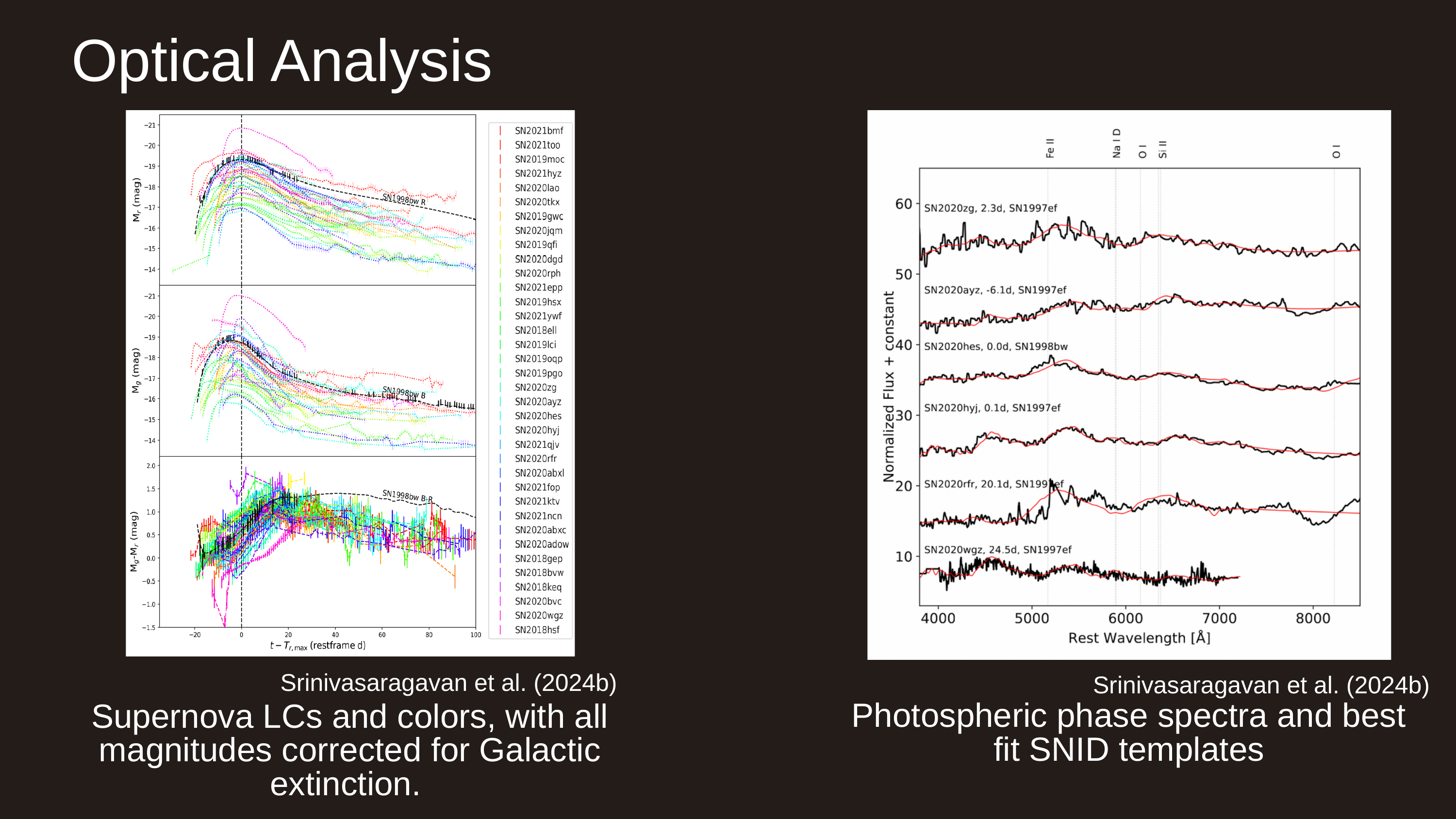

Optical Analysis

Srinivasaragavan et al. (2024b)
Srinivasaragavan et al. (2024b)
Photospheric phase spectra and best fit SNID templates
Supernova LCs and colors, with all magnitudes corrected for Galactic extinction.